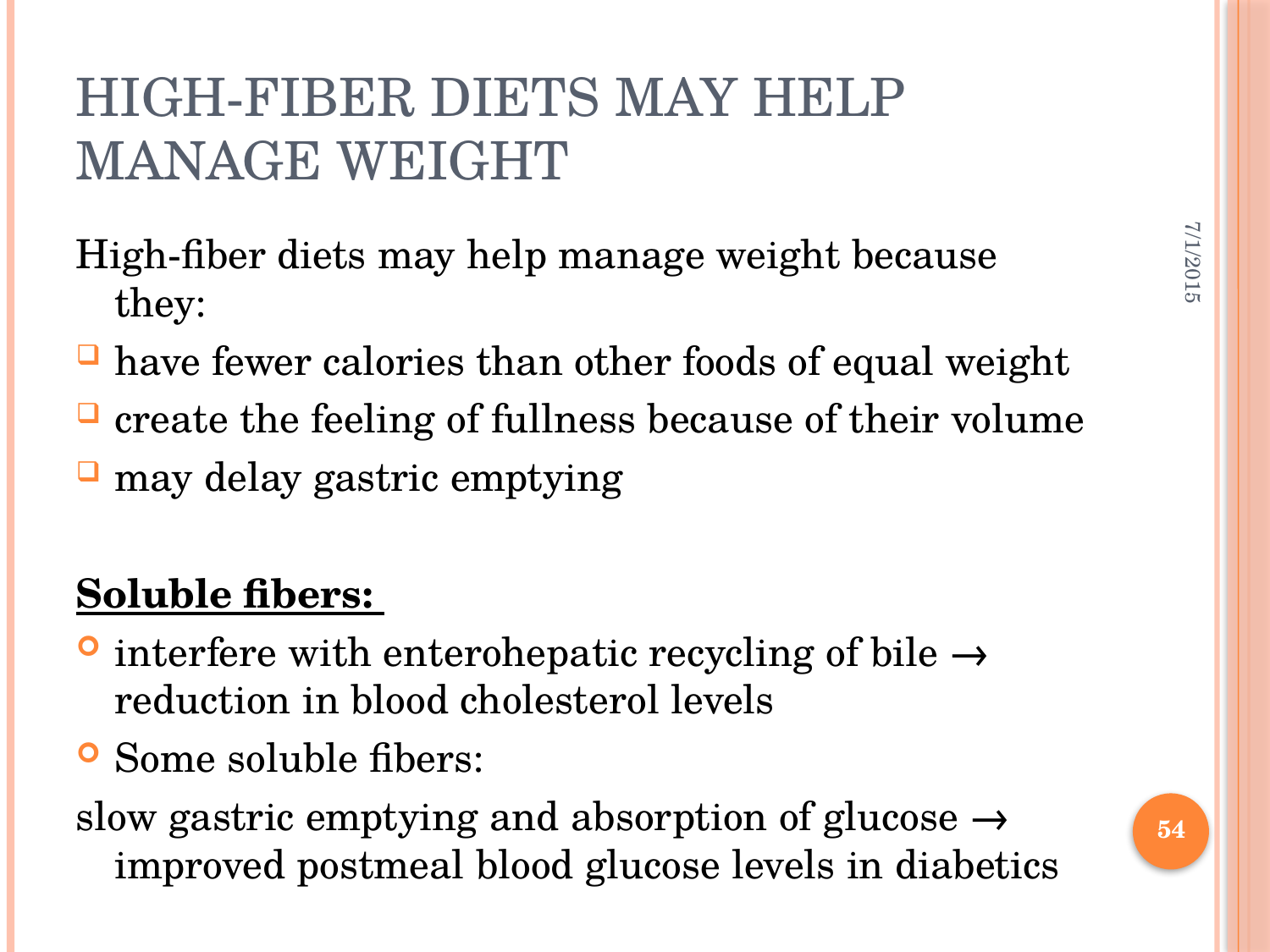

# High-fiber diets may help manage weight
7/1/2015
High-fiber diets may help manage weight because they:
have fewer calories than other foods of equal weight
create the feeling of fullness because of their volume
may delay gastric emptying

Soluble fibers:
interfere with enterohepatic recycling of bile → reduction in blood cholesterol levels
Some soluble fibers:
slow gastric emptying and absorption of glucose → improved postmeal blood glucose levels in diabetics

54